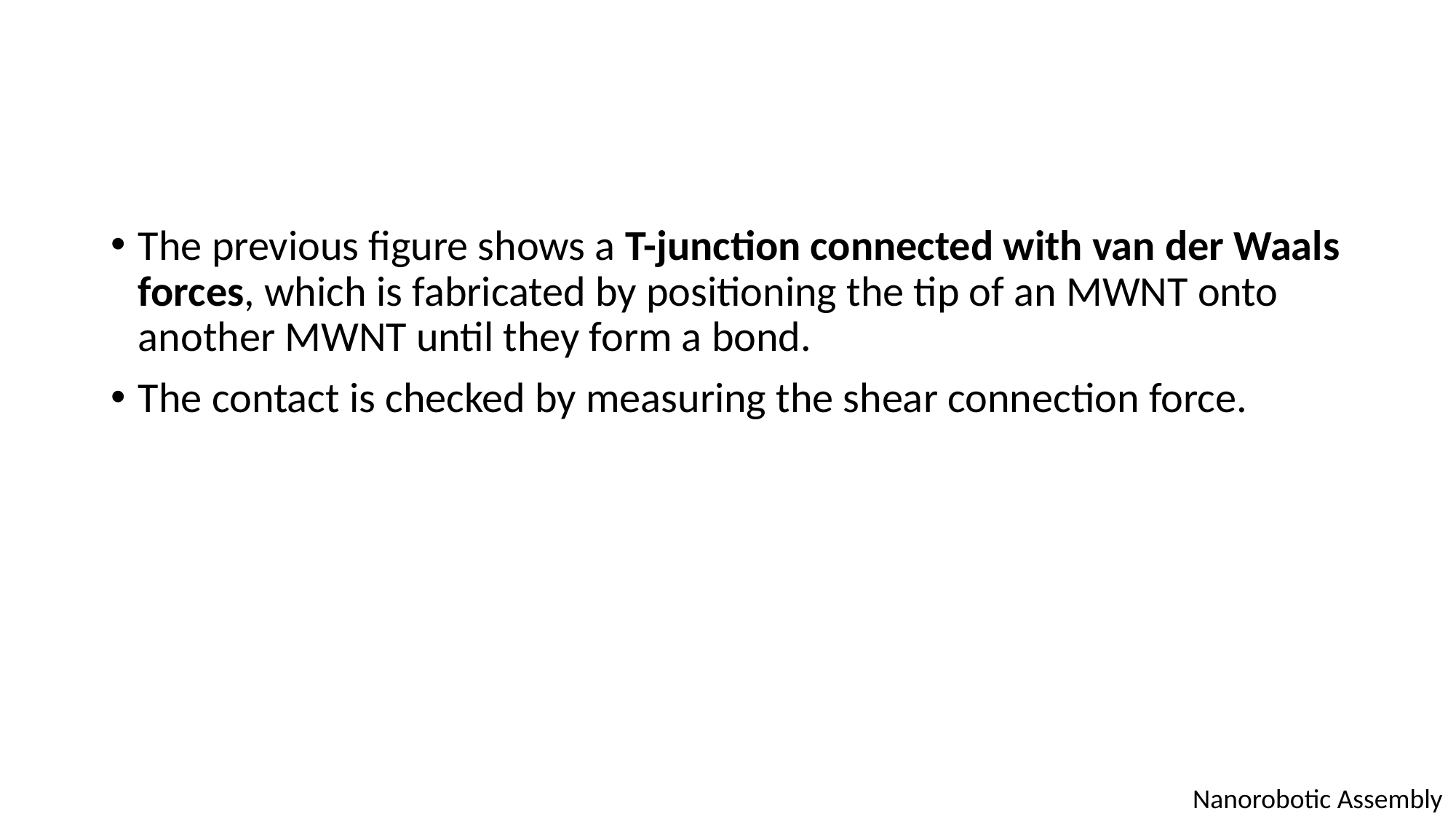

#
The previous figure shows a T-junction connected with van der Waals forces, which is fabricated by positioning the tip of an MWNT onto another MWNT until they form a bond.
The contact is checked by measuring the shear connection force.

Nanorobotic Assembly